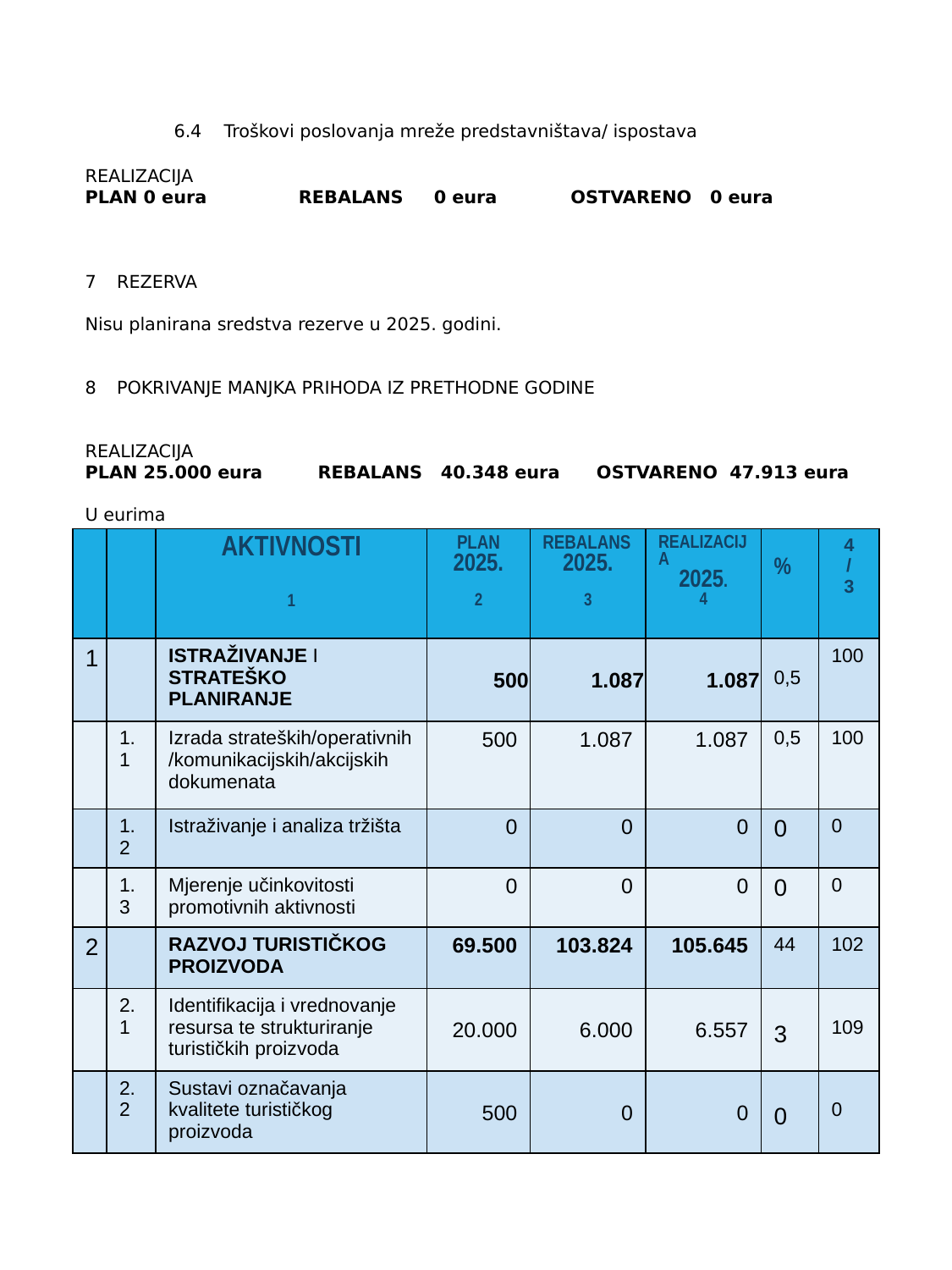

6.4    Troškovi poslovanja mreže predstavništava/ ispostava

REALIZACIJA
PLAN 0 eura               REBALANS     0 eura            OSTVARENO   0 eura

REZERVA

Nisu planirana sredstva rezerve u 2025. godini.

POKRIVANJE MANJKA PRIHODA IZ PRETHODNE GODINE

REALIZACIJA
PLAN 25.000 eura         REBALANS   40.348 eura      OSTVARENO  47.913 eura

U eurima

|  |  | AKTIVNOSTI 1 | PLAN 2025. 2 | REBALANS 2025. 3 | REALIZACIJA 2025. 4 | % | 4 / 3 |
| --- | --- | --- | --- | --- | --- | --- | --- |
| 1 |  | ISTRAŽIVANJE I STRATEŠKO PLANIRANJE | 500 | 1.087 | 1.087 | 0,5 | 100 |
|  | 1.1 | Izrada strateških/operativnih /komunikacijskih/akcijskih dokumenata | 500 | 1.087 | 1.087 | 0,5 | 100 |
|  | 1.2 | Istraživanje i analiza tržišta | 0 | 0 | 0 | 0 | 0 |
|  | 1.3 | Mjerenje učinkovitosti promotivnih aktivnosti | 0 | 0 | 0 | 0 | 0 |
| 2 |  | RAZVOJ TURISTIČKOG PROIZVODA | 69.500 | 103.824 | 105.645 | 44 | 102 |
|  | 2.1 | Identifikacija i vrednovanje resursa te strukturiranje turističkih proizvoda | 20.000 | 6.000 | 6.557 | 3 | 109 |
|  | 2.2 | Sustavi označavanja kvalitete turističkog proizvoda | 500 | 0 | 0 | 0 | 0 |